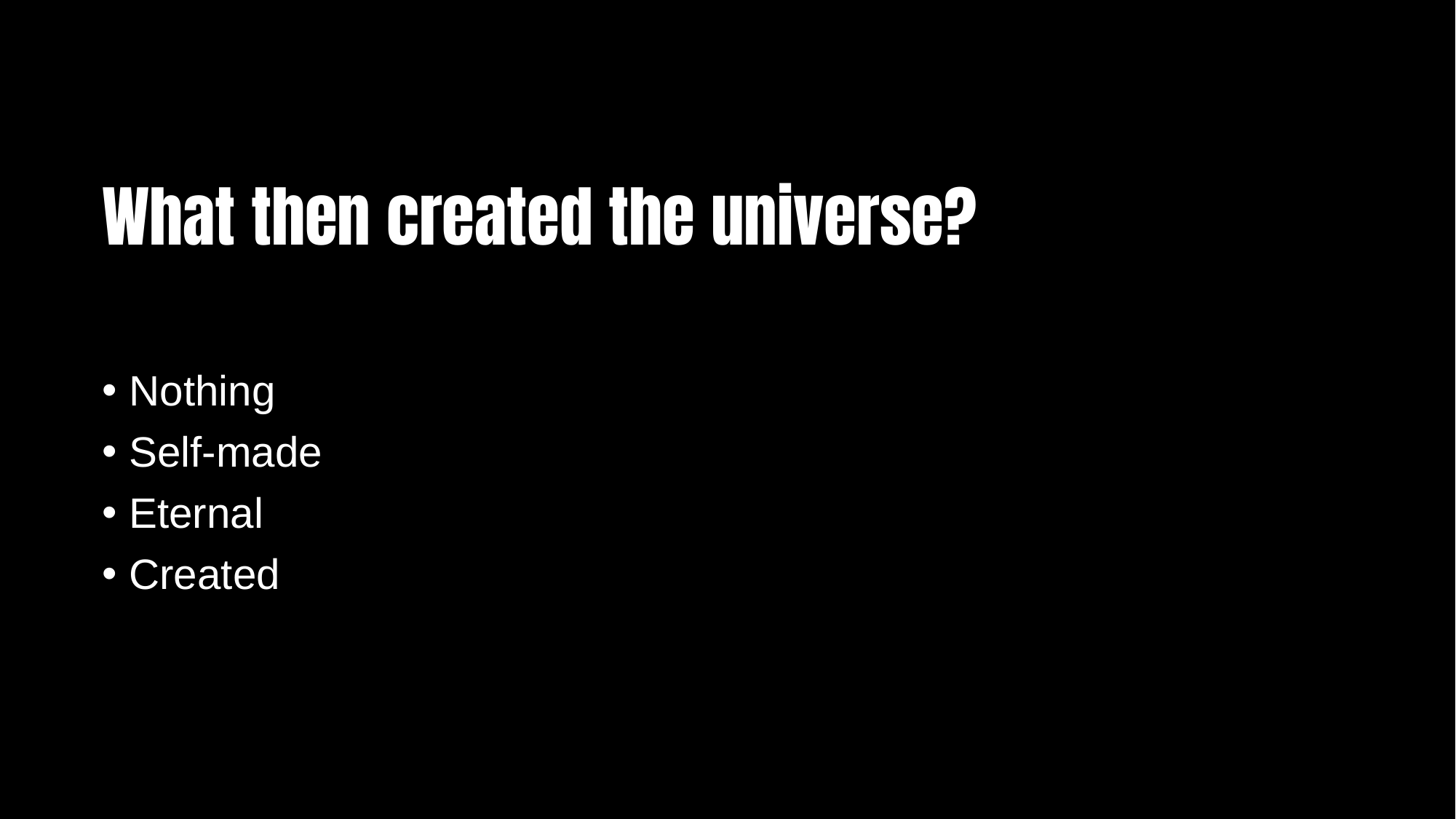

# What then created the universe?
Nothing
Self-made
Eternal
Created